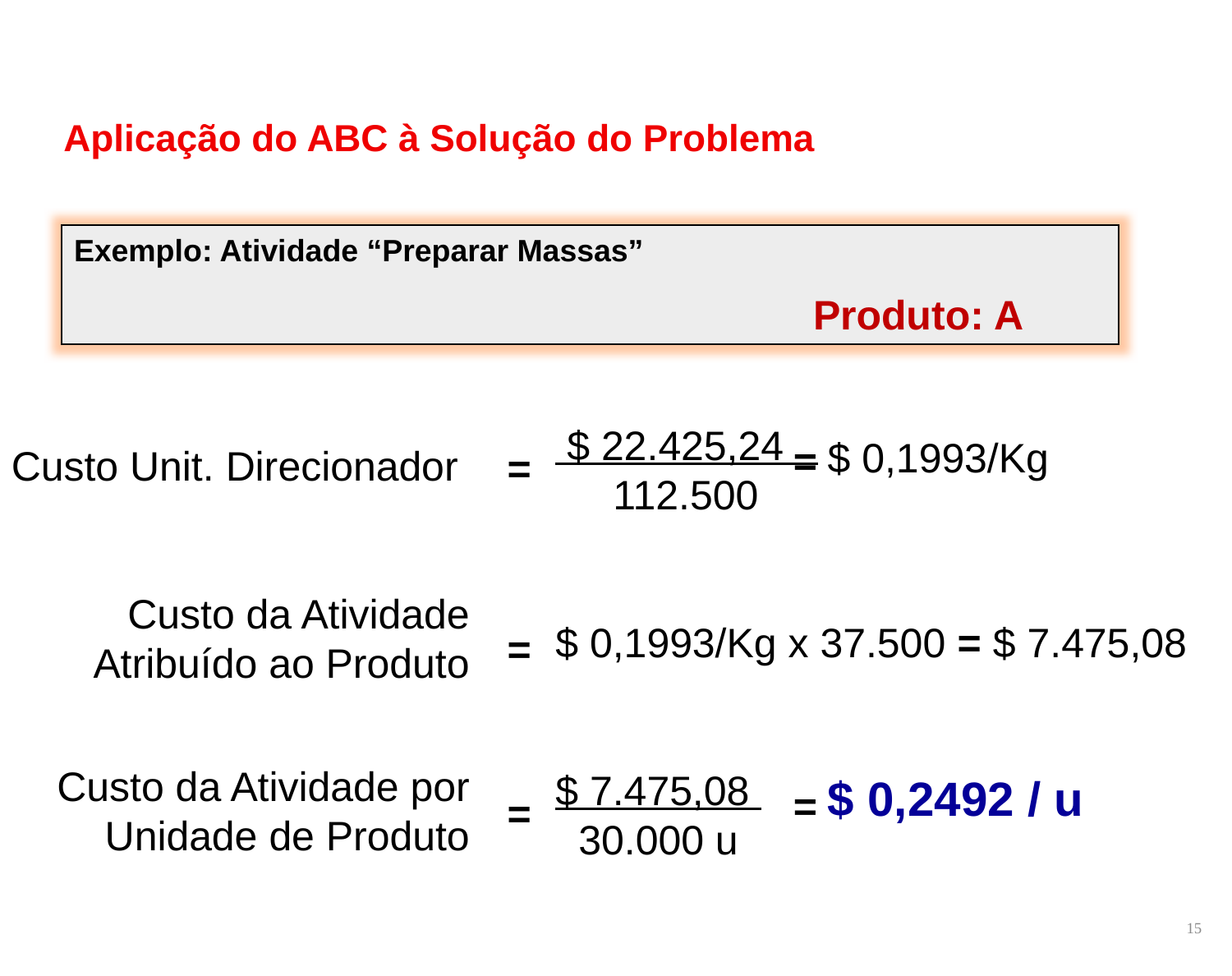

Aplicação do ABC à Solução do Problema
Exemplo: Atividade “Preparar Massas”
						Produto: A
 $ 22.425,24
     112.500

$ 0,1993/Kg x 37.500 = $ 7.475,08

$ 7.475,08
  30.000 u
=

=
Custo Unit. Direcionador

Custo da Atividade Atribuído ao Produto

Custo da Atividade por Unidade de Produto
=

=

=
 $ 0,1993/Kg

 $ 0,2492 / u
15